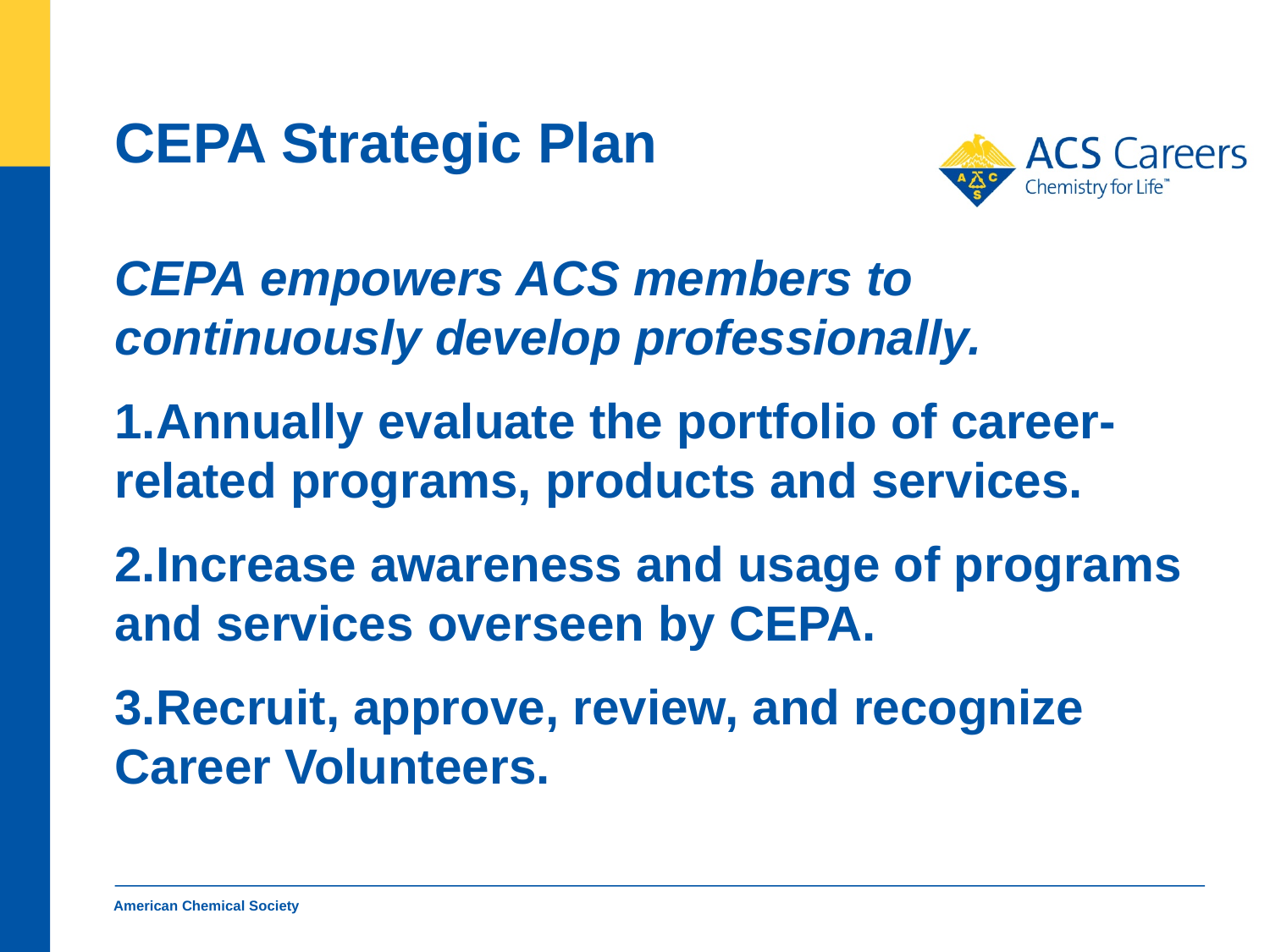

# CEPA Strategic Plan
CEPA empowers ACS members to continuously develop professionally.
Annually evaluate the portfolio of career-related programs, products and services.
Increase awareness and usage of programs and services overseen by CEPA.
Recruit, approve, review, and recognize Career Volunteers.
American Chemical Society